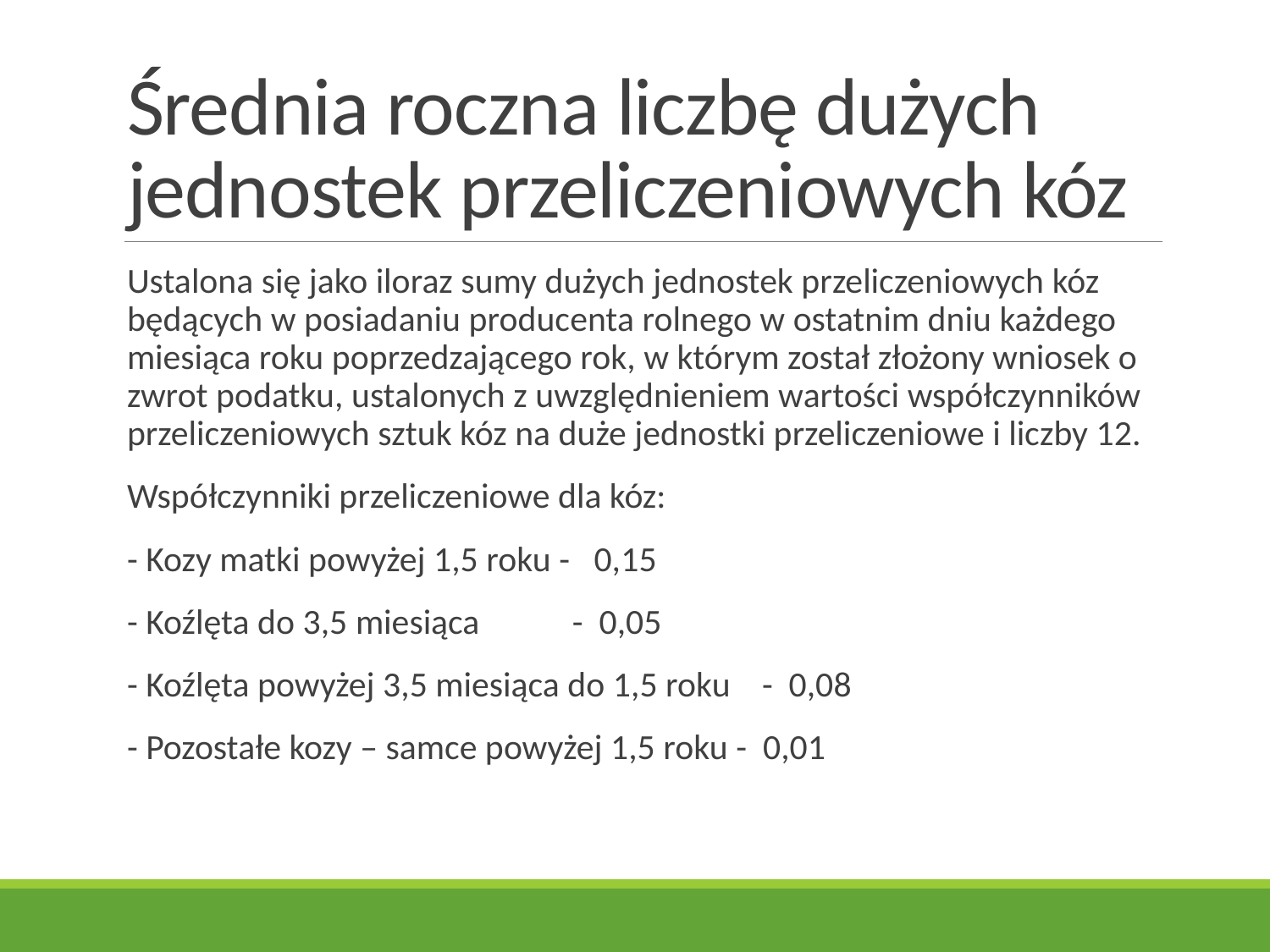

# Średnia roczna liczbę dużych jednostek przeliczeniowych kóz
Ustalona się jako iloraz sumy dużych jednostek przeliczeniowych kóz będących w posiadaniu producenta rolnego w ostatnim dniu każdego miesiąca roku poprzedzającego rok, w którym został złożony wniosek o zwrot podatku, ustalonych z uwzględnieniem wartości współczynników przeliczeniowych sztuk kóz na duże jednostki przeliczeniowe i liczby 12.
Współczynniki przeliczeniowe dla kóz:
- Kozy matki powyżej 1,5 roku -   0,15
- Koźlęta do 3,5 miesiąca	        -  0,05
- Koźlęta powyżej 3,5 miesiąca do 1,5 roku 	-  0,08
- Pozostałe kozy – samce powyżej 1,5 roku -  0,01